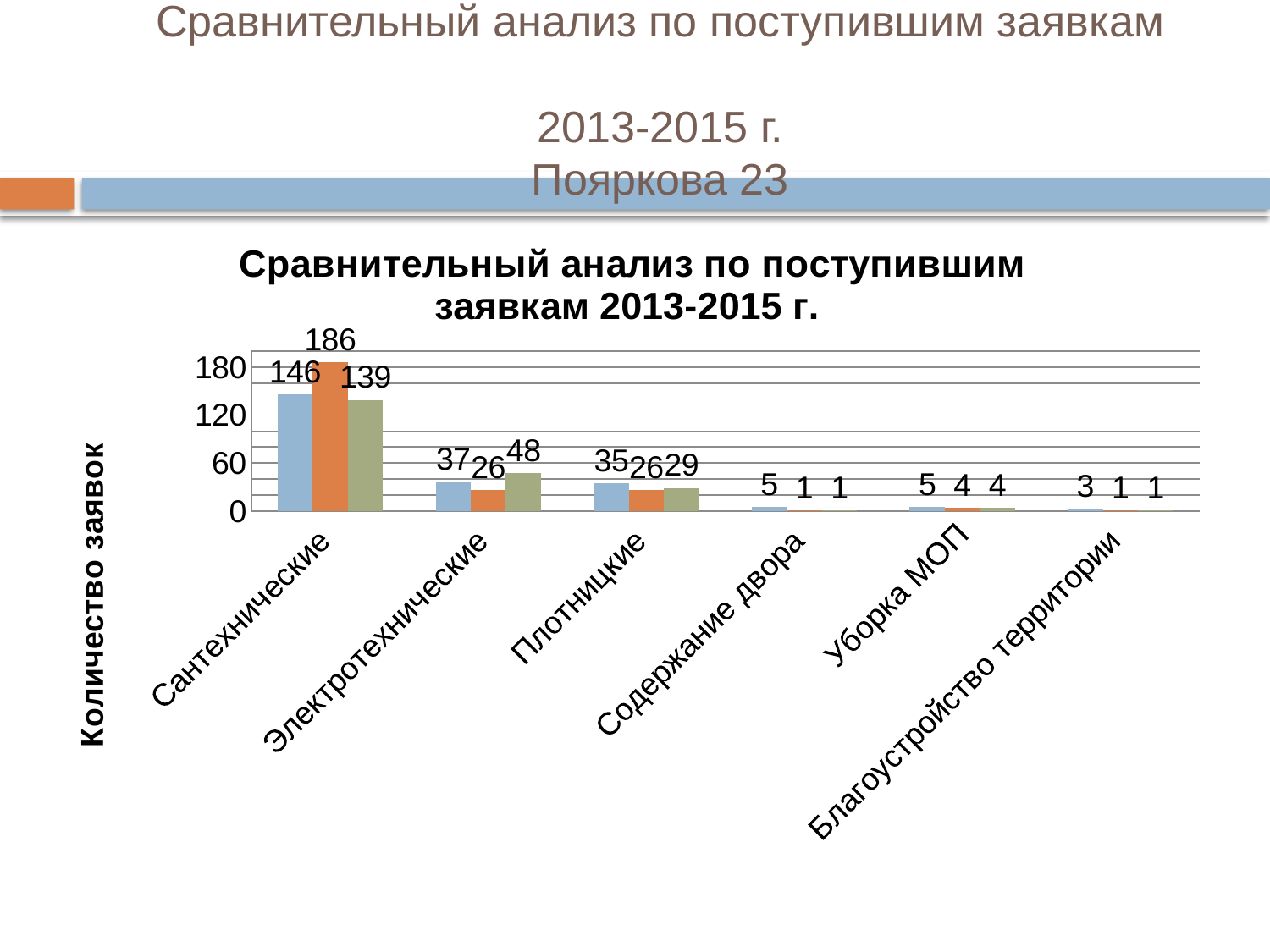

Сравнительный анализ по поступившим заявкам
2013-2015 г.
Пояркова 23

### Chart: Сравнительный анализ по поступившим заявкам 2013-2015 г.

| Category | 2013 г. | 2014 г. | 2015 г. |
|---|---|---|---|
| Сантехнические  | 146.0 | 186.0 | 139.0 |
| Электротехнические  | 37.0 | 26.0 | 48.0 |
| Плотницкие  | 35.0 | 26.0 | 29.0 |
| Содержание двора  | 5.0 | 1.0 | 1.0 |
| Уборка МОП | 5.0 | 4.0 | 4.0 |
| Благоустройство территории  | 3.0 | 1.0 | 1.0 |